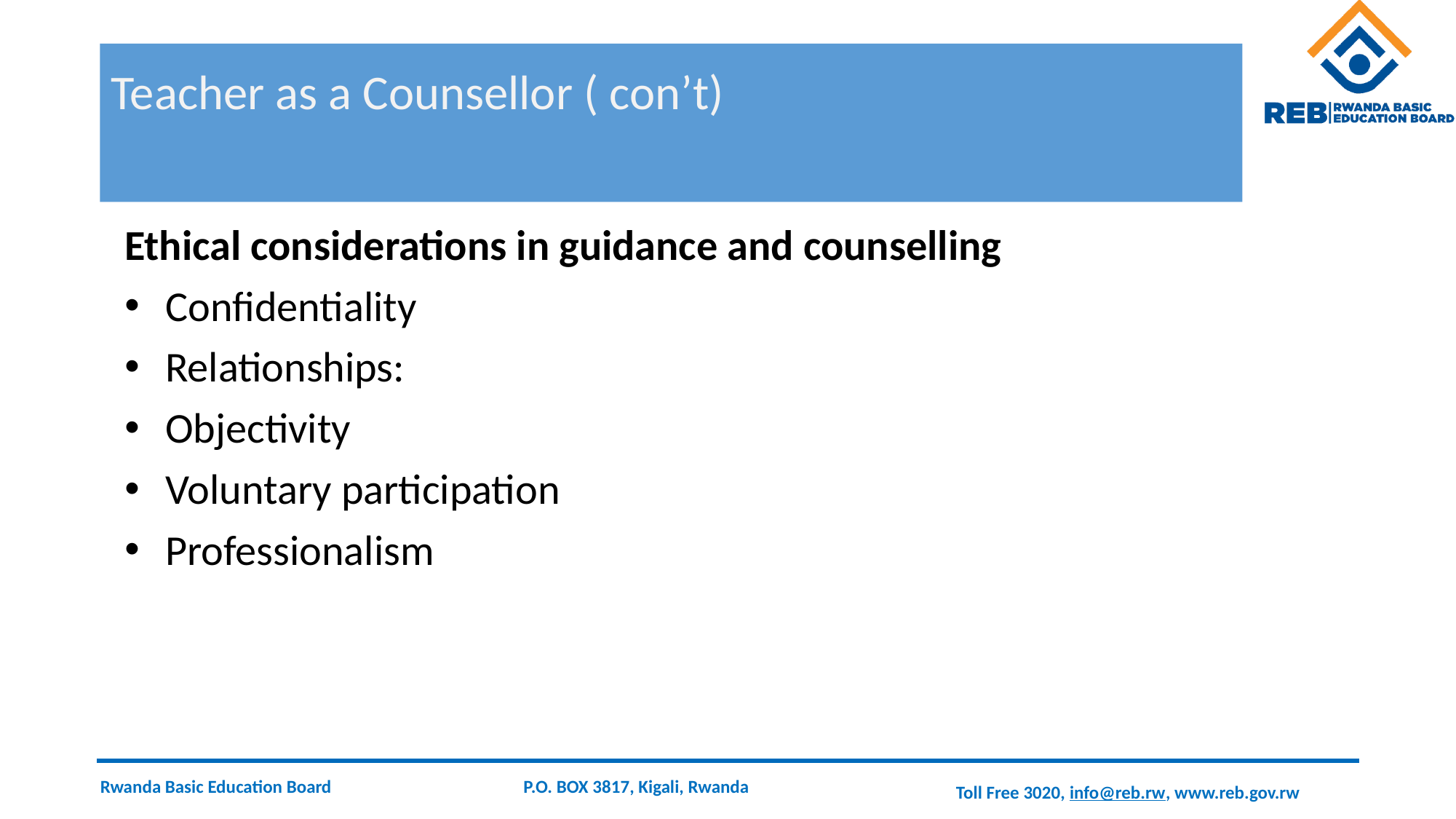

# Teacher as a Counsellor ( con’t)
Ethical considerations in guidance and counselling
Confidentiality
Relationships:
Objectivity
Voluntary participation
Professionalism